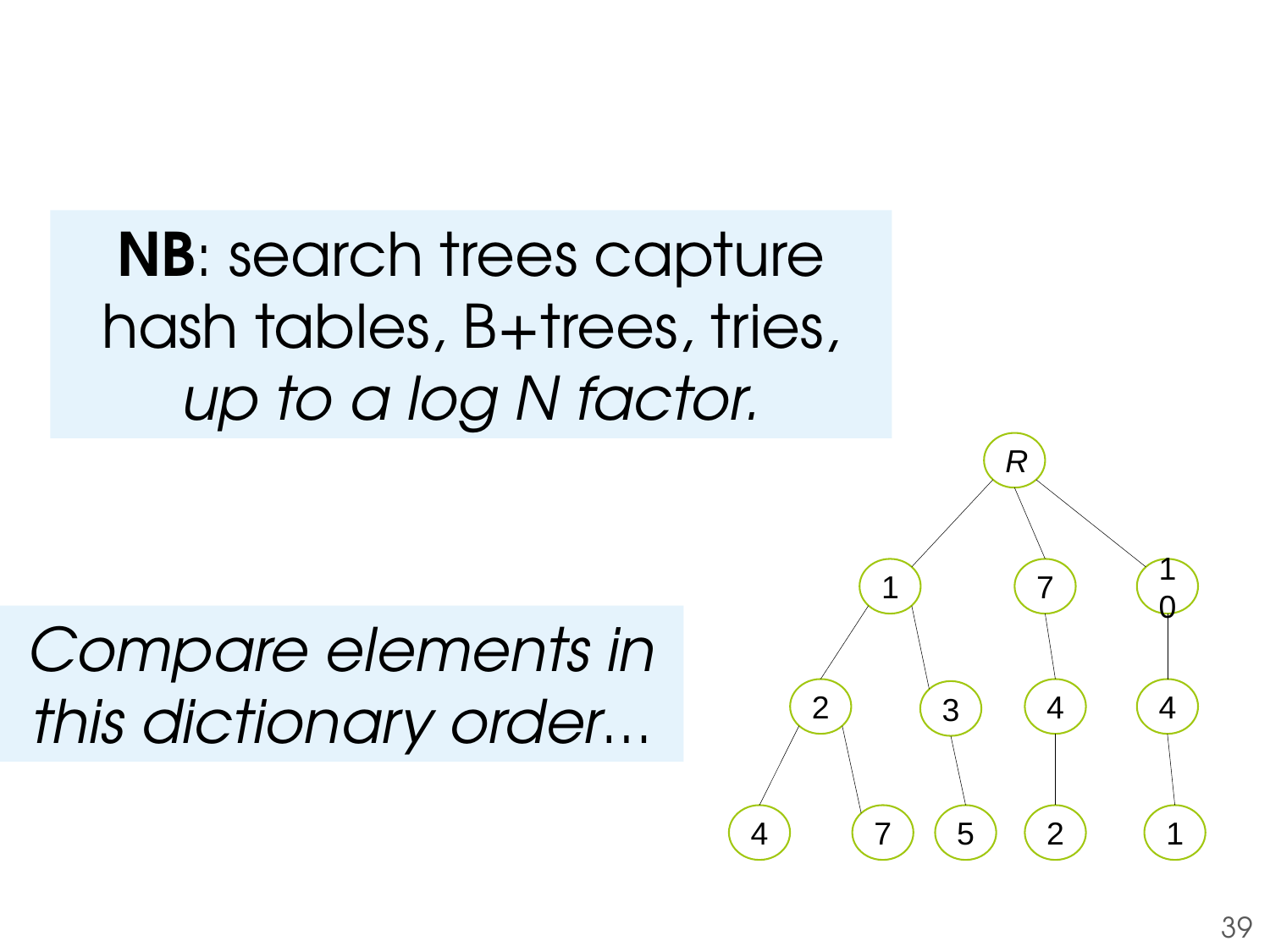

#
NB: search trees capture hash tables, B+trees, tries, up to a log N factor.
R
1
7
10
2
4
4
3
4
7
5
2
1
Compare elements in this dictionary order…
39